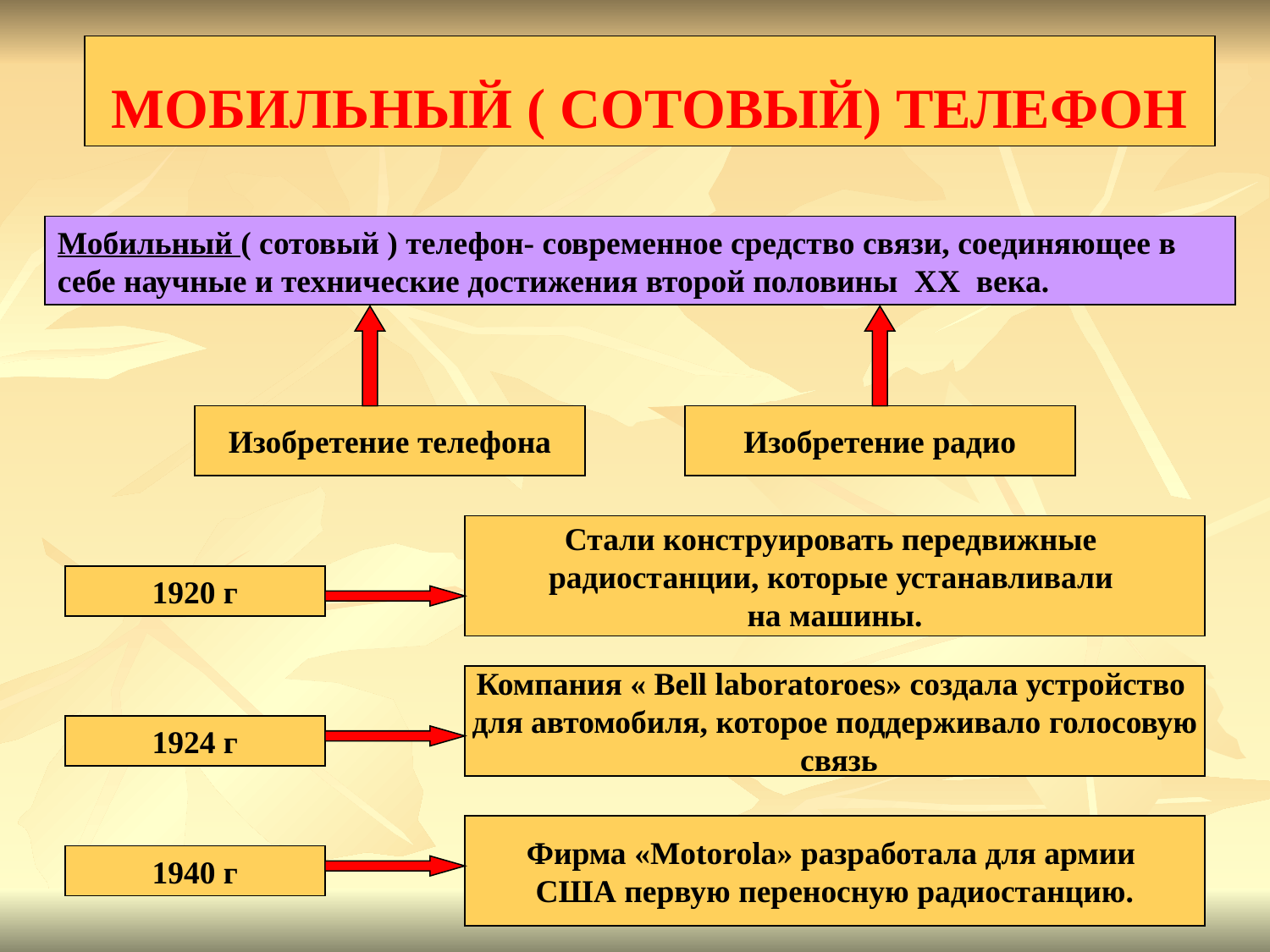

МОБИЛЬНЫЙ ( СОТОВЫЙ) ТЕЛЕФОН

Мобильный ( сотовый ) телефон- современное средство связи, соединяющее в себе научные и технические достижения второй половины  XX  века.

Изобретение телефона
Изобретение радио
Стали конструировать передвижные
радиостанции, которые устанавливали
на машины.
1920 г

Компания « Bell laboratoroes» создала устройство
для автомобиля, которое поддерживало голосовую
 связь
1924 г

Фирма «Motorola» разработала для армии
США первую переносную радиостанцию.
1940 г